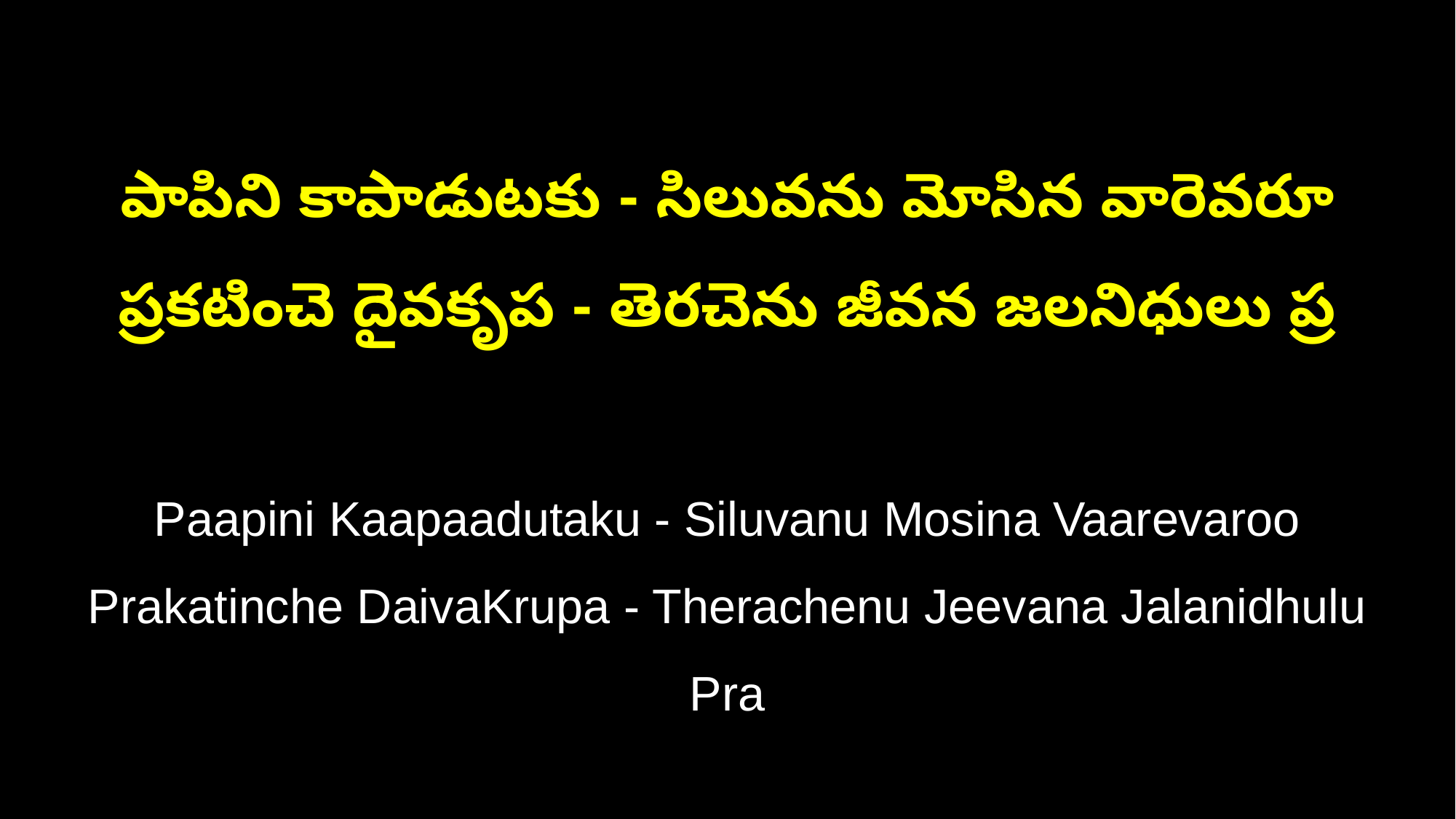

పాపిని కాపాడుటకు - సిలువను మోసిన వారెవరూ
ప్రకటించె దైవకృప - తెరచెను జీవన జలనిధులు ప్ర
Paapini Kaapaadutaku - Siluvanu Mosina Vaarevaroo
Prakatinche DaivaKrupa - Therachenu Jeevana Jalanidhulu Pra